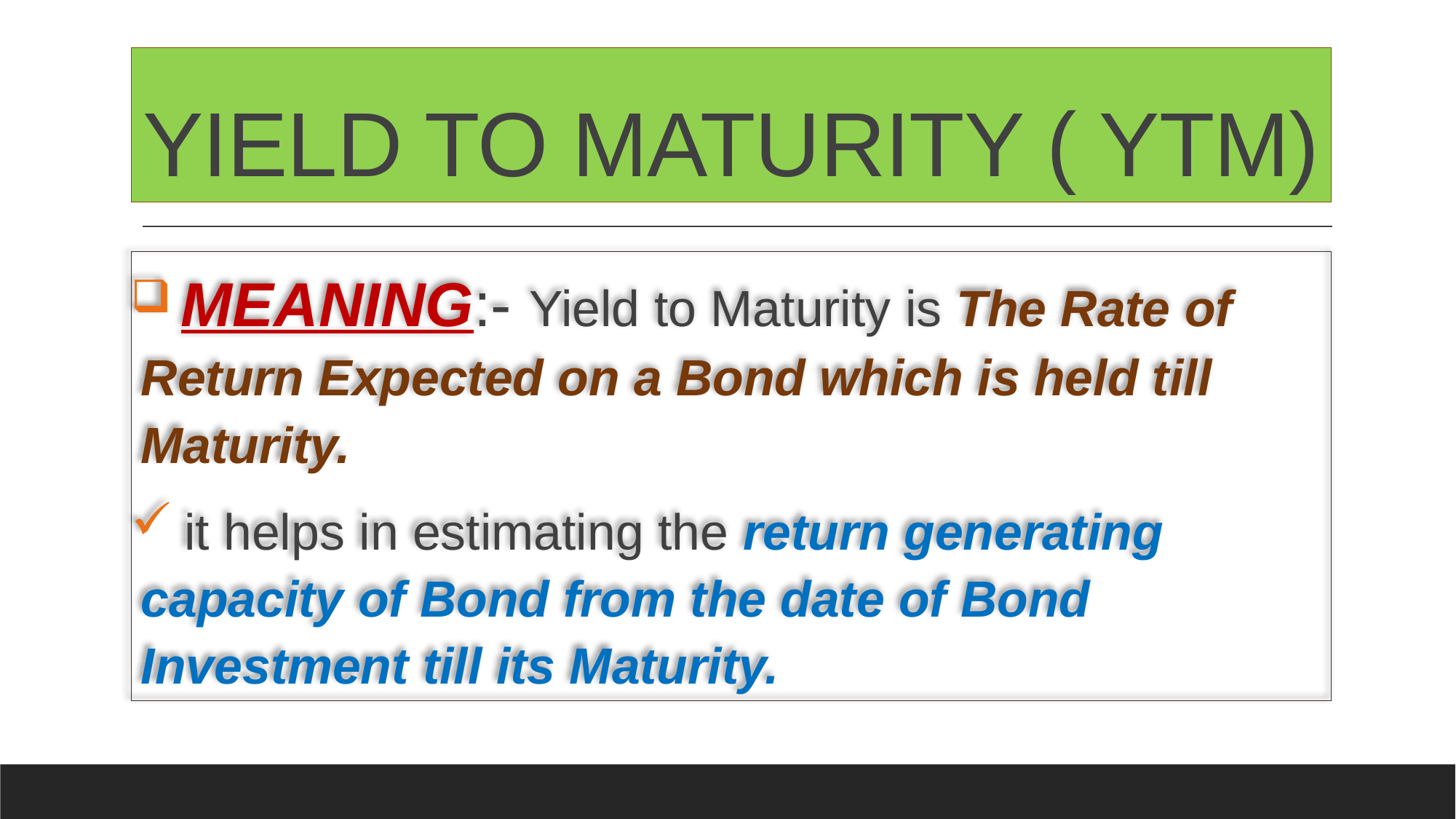

# YIELD TO MATURITY ( YTM)
 MEANING:- Yield to Maturity is The Rate of Return Expected on a Bond which is held till Maturity.
 it helps in estimating the return generating capacity of Bond from the date of Bond Investment till its Maturity.